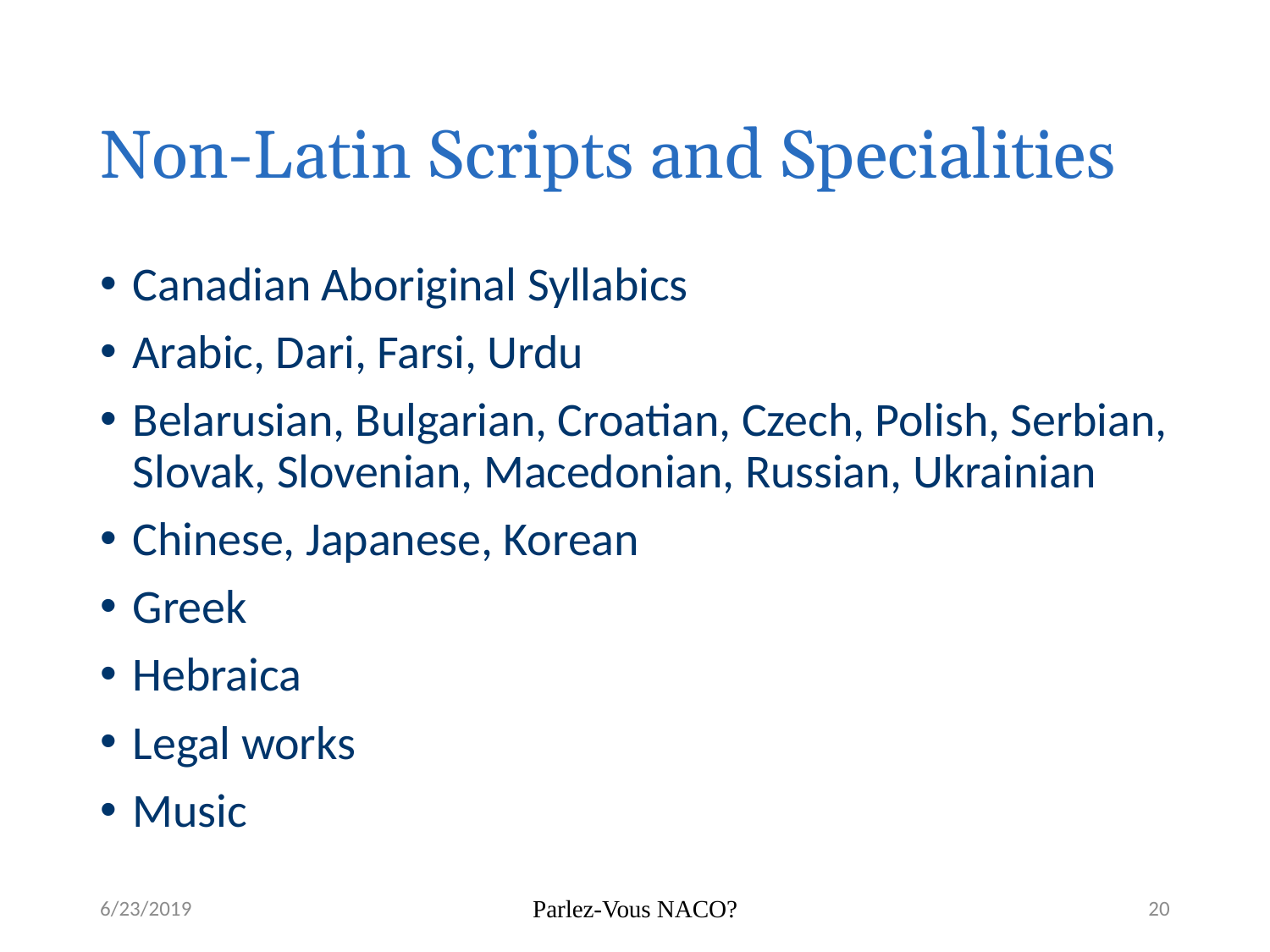

# Non-Latin Scripts and Specialities
Canadian Aboriginal Syllabics
Arabic, Dari, Farsi, Urdu
Belarusian, Bulgarian, Croatian, Czech, Polish, Serbian, Slovak, Slovenian, Macedonian, Russian, Ukrainian
Chinese, Japanese, Korean
Greek
Hebraica
Legal works
Music

6/23/2019
Parlez-Vous NACO?
20